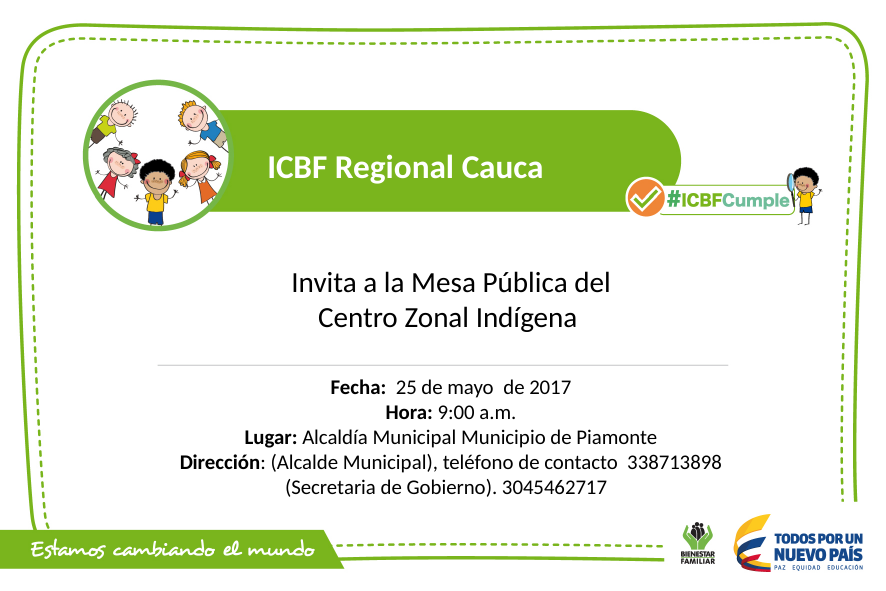

ICBF Regional Cauca
Invita a la Mesa Pública del Centro Zonal Indígena
Fecha:  25 de mayo  de 2017
Hora: 9:00 a.m.
Lugar: Alcaldía Municipal Municipio de Piamonte
Dirección: (Alcalde Municipal), teléfono de contacto  338713898 (Secretaria de Gobierno). 3045462717